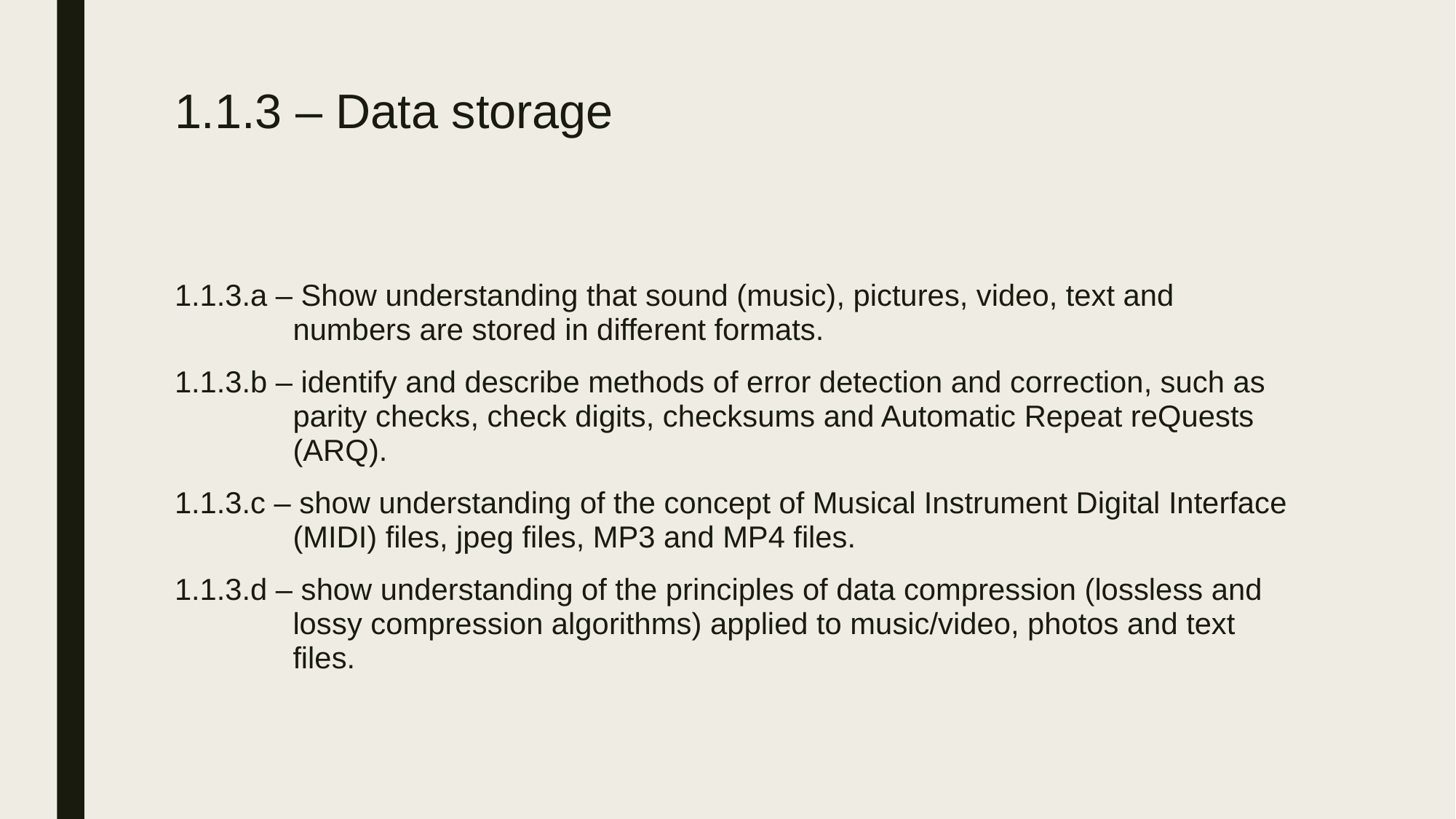

# 1.1.3 – Data storage
1.1.3.a – Show understanding that sound (music), pictures, video, text and numbers are stored in different formats.
1.1.3.b – identify and describe methods of error detection and correction, such as parity checks, check digits, checksums and Automatic Repeat reQuests (ARQ).
1.1.3.c – show understanding of the concept of Musical Instrument Digital Interface (MIDI) files, jpeg files, MP3 and MP4 files.
1.1.3.d – show understanding of the principles of data compression (lossless and lossy compression algorithms) applied to music/video, photos and text files.